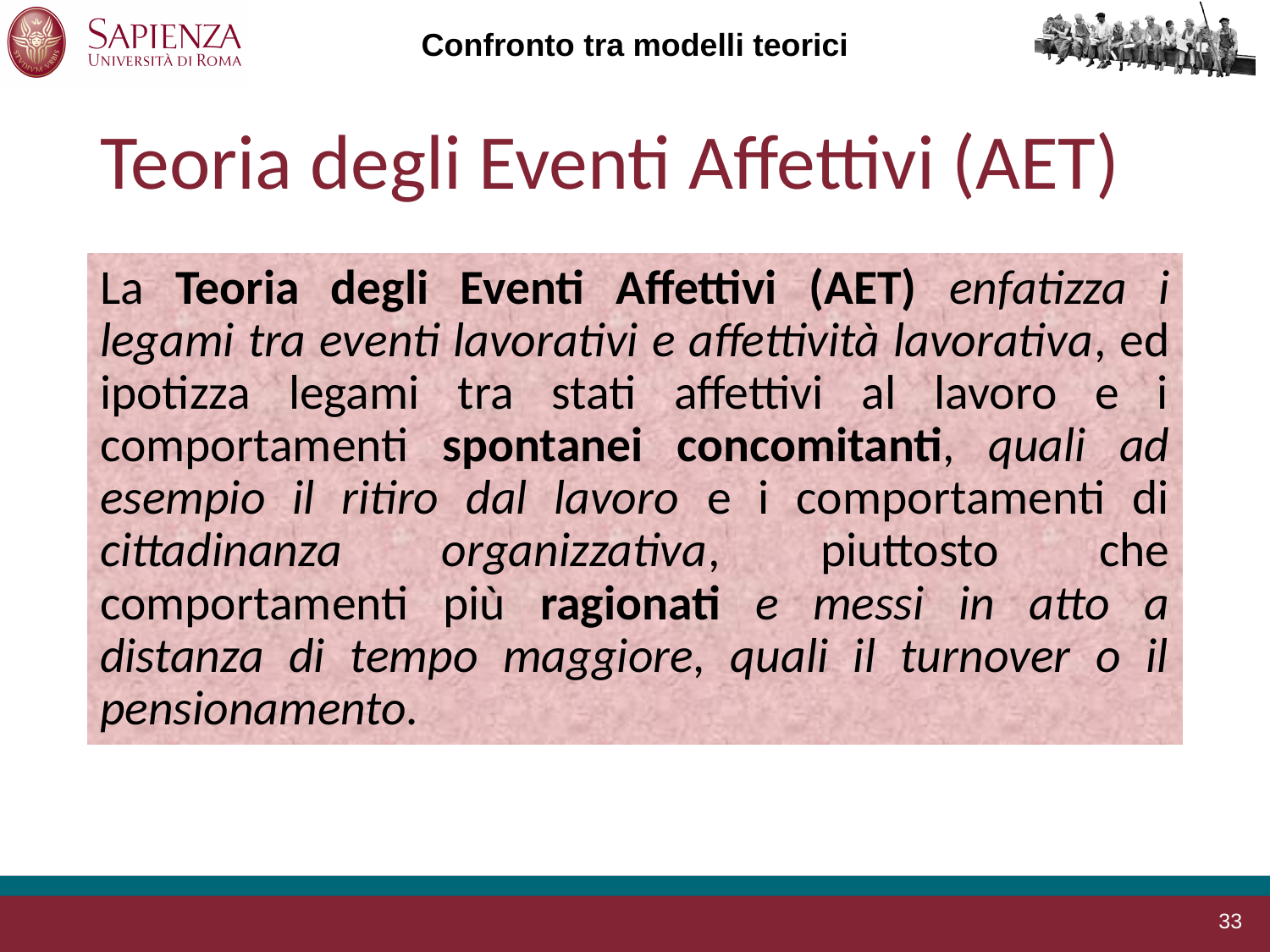

Confronto tra modelli teorici
# Teoria degli Eventi Affettivi (AET)
La Teoria degli Eventi Affettivi (AET) enfatizza i legami tra eventi lavorativi e affettività lavorativa, ed ipotizza legami tra stati affettivi al lavoro e i comportamenti spontanei concomitanti, quali ad esempio il ritiro dal lavoro e i comportamenti di cittadinanza organizzativa, piuttosto che comportamenti più ragionati e messi in atto a distanza di tempo maggiore, quali il turnover o il pensionamento.
33